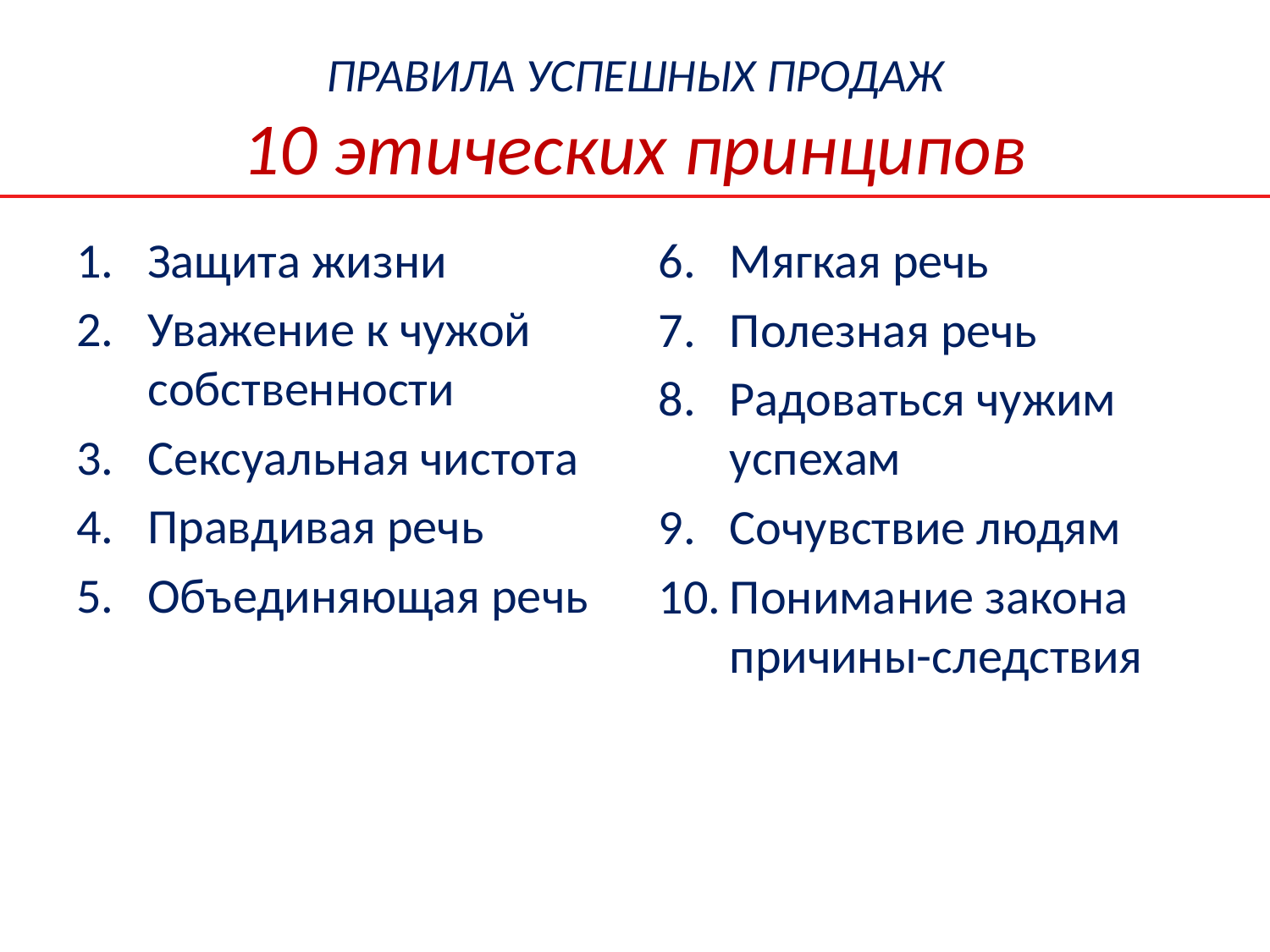

# ПРАВИЛА УСПЕШНЫХ ПРОДАЖ 10 этических принципов

Защита жизни
Уважение к чужой собственности
Сексуальная чистота
Правдивая речь
Объединяющая речь

Мягкая речь
Полезная речь
Радоваться чужим успехам
Сочувствие людям
Понимание закона причины-следствия